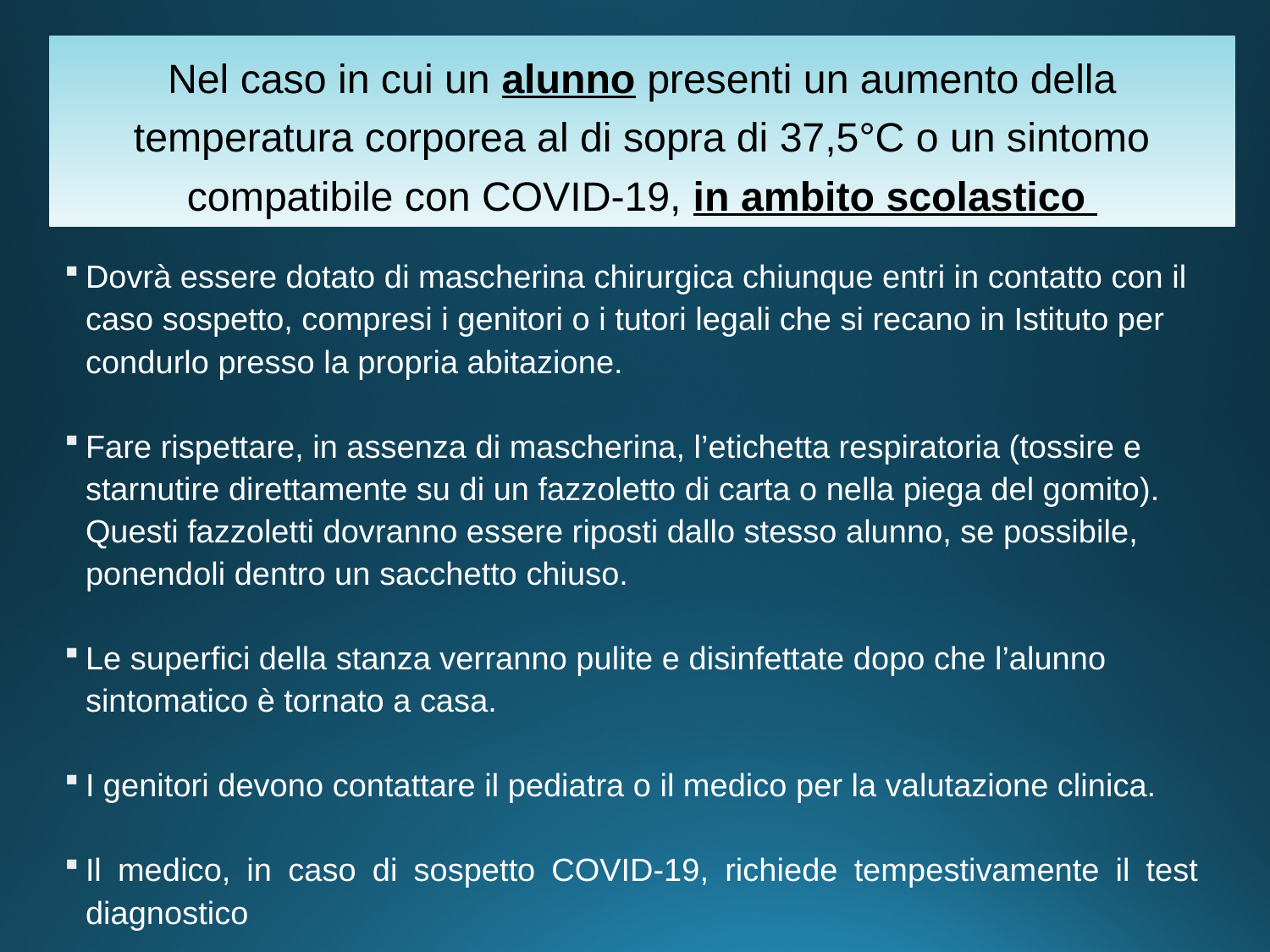

Nel caso in cui un alunno presenti un aumento della temperatura corporea al di sopra di 37,5°C o un sintomo compatibile con COVID-19, in ambito scolastico
Dovrà essere dotato di mascherina chirurgica chiunque entri in contatto con il caso sospetto, compresi i genitori o i tutori legali che si recano in Istituto per condurlo presso la propria abitazione.

Fare rispettare, in assenza di mascherina, l’etichetta respiratoria (tossire e starnutire direttamente su di un fazzoletto di carta o nella piega del gomito). Questi fazzoletti dovranno essere riposti dallo stesso alunno, se possibile, ponendoli dentro un sacchetto chiuso.

Le superfici della stanza verranno pulite e disinfettate dopo che l’alunno sintomatico è tornato a casa.

I genitori devono contattare il pediatra o il medico per la valutazione clinica.

Il medico, in caso di sospetto COVID-19, richiede tempestivamente il test diagnostico